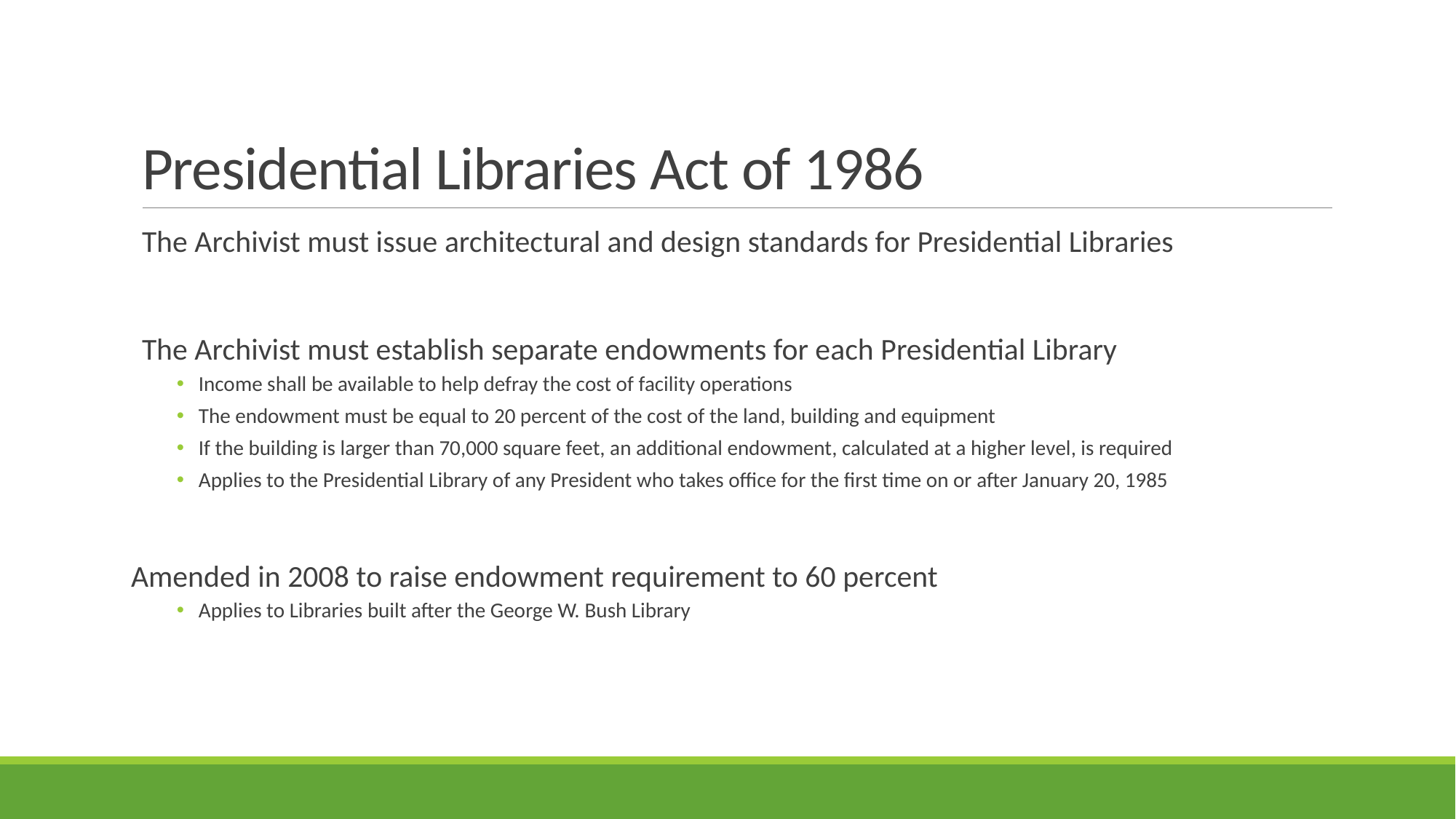

# Presidential Libraries Act of 1986
The Archivist must issue architectural and design standards for Presidential Libraries

The Archivist must establish separate endowments for each Presidential Library
Income shall be available to help defray the cost of facility operations
The endowment must be equal to 20 percent of the cost of the land, building and equipment
If the building is larger than 70,000 square feet, an additional endowment, calculated at a higher level, is required
Applies to the Presidential Library of any President who takes office for the first time on or after January 20, 1985

Amended in 2008 to raise endowment requirement to 60 percent
Applies to Libraries built after the George W. Bush Library